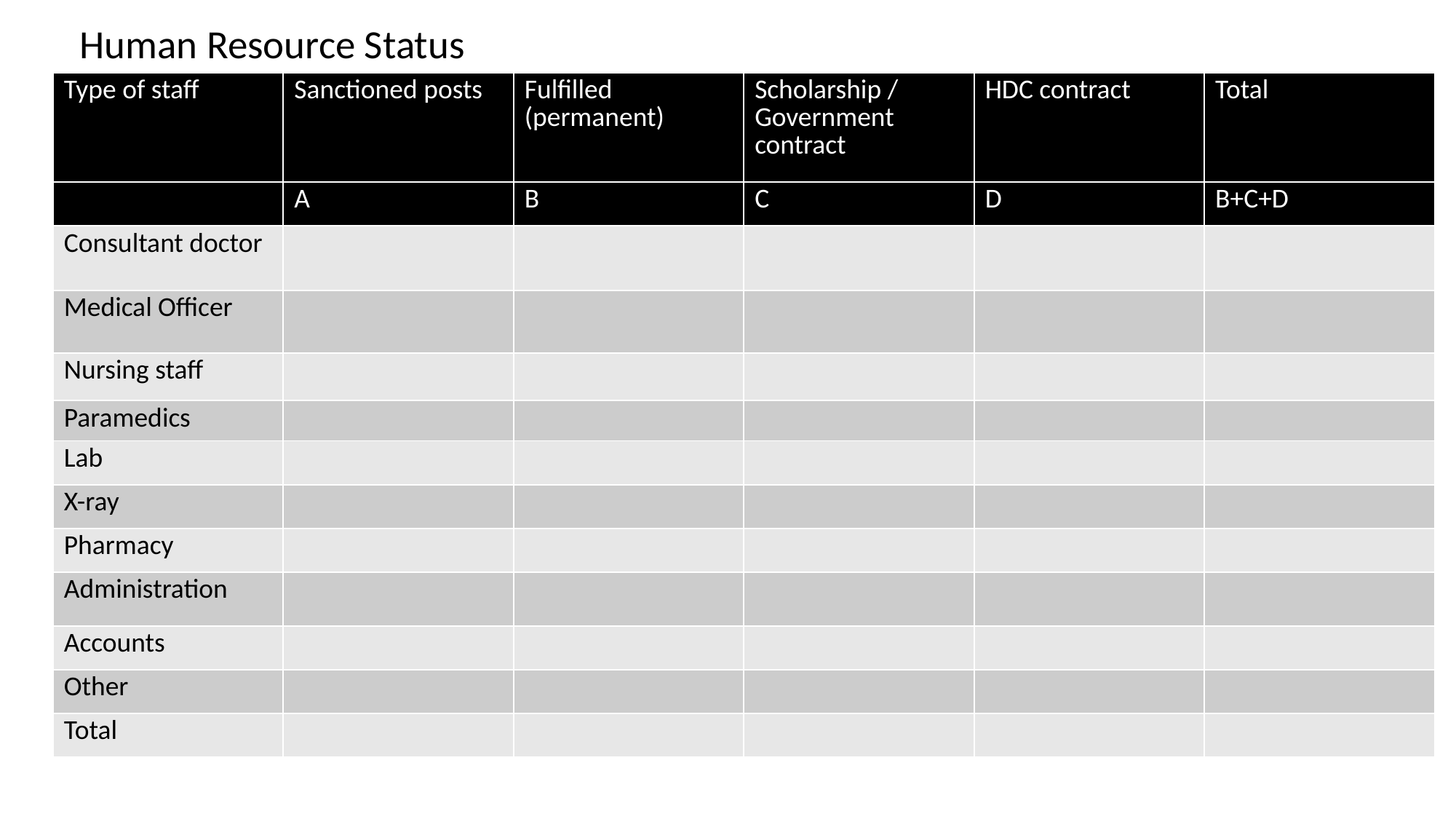

# Human Resource Status
| Type of staff | Sanctioned posts | Fulfilled (permanent) | Scholarship / Government contract | HDC contract | Total |
| --- | --- | --- | --- | --- | --- |
|  | A | B | C | D | B+C+D |
| Consultant doctor |  |  |  |  |  |
| Medical Officer |  |  |  |  |  |
| Nursing staff |  |  |  |  |  |
| Paramedics |  |  |  |  |  |
| Lab |  |  |  |  |  |
| X-ray |  |  |  |  |  |
| Pharmacy |  |  |  |  |  |
| Administration |  |  |  |  |  |
| Accounts |  |  |  |  |  |
| Other |  |  |  |  |  |
| Total |  |  |  |  |  |